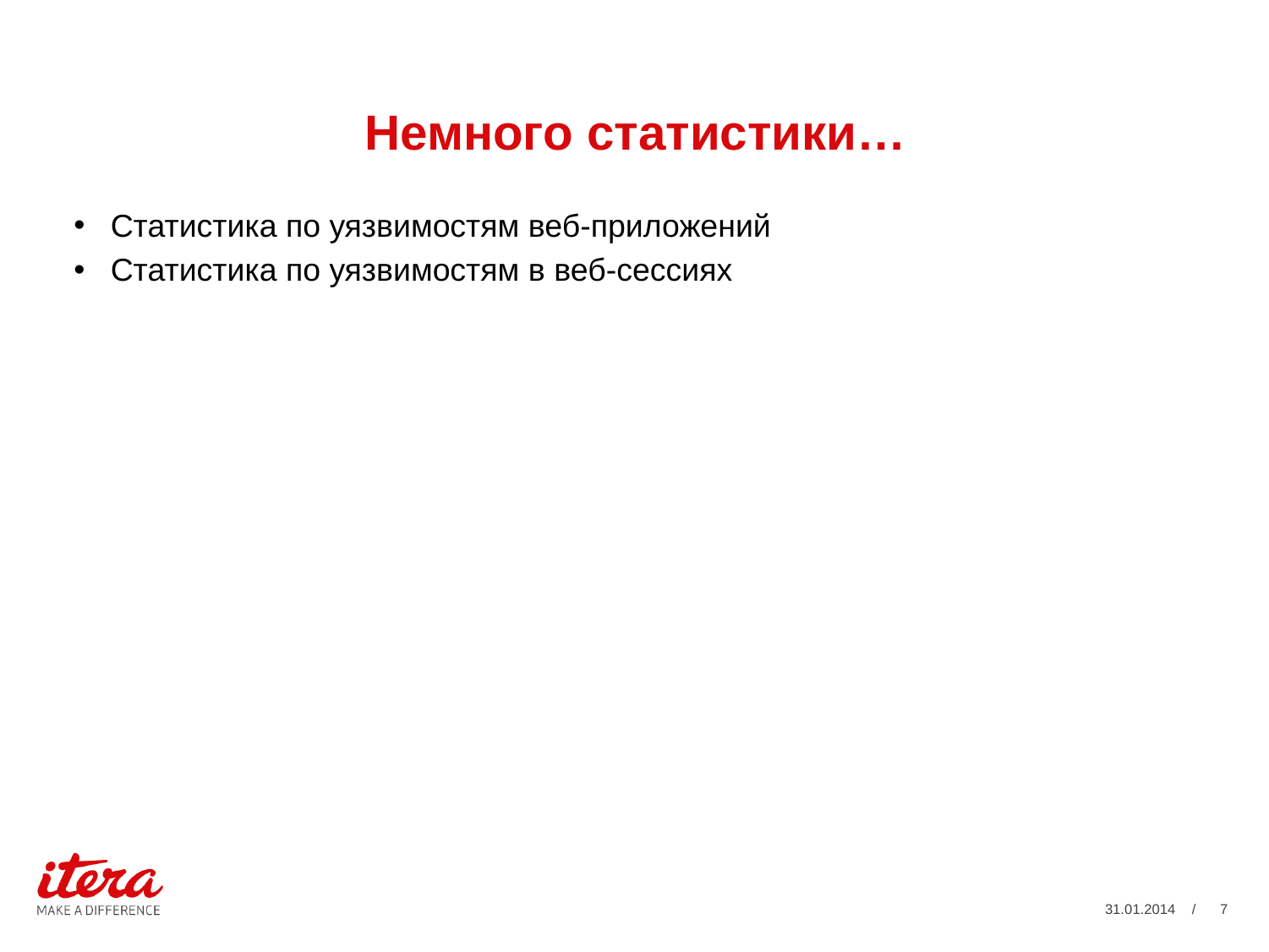

# Немного статистики…
Статистика по уязвимостям веб-приложений
Статистика по уязвимостям в веб-сессиях
31.01.2014
/      7